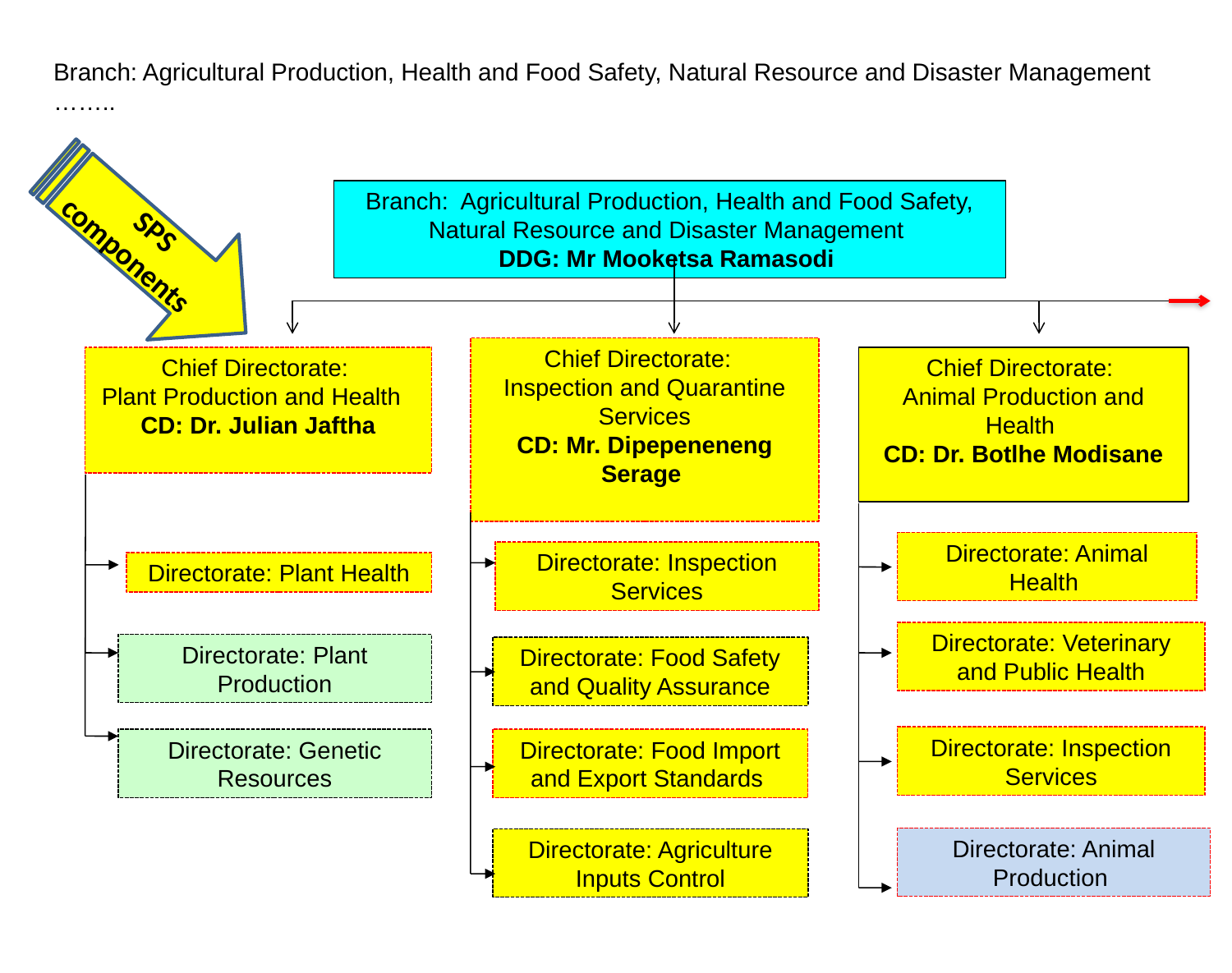

Branch: Agricultural Production, Health and Food Safety, Natural Resource and Disaster Management ……..

SPS components
Branch:  Agricultural Production, Health and Food Safety, Natural Resource and Disaster Management
DDG: Mr Mooketsa Ramasodi
Chief Directorate:
Inspection and Quarantine Services
CD: Mr. Dipepeneneng Serage

Chief Directorate:
Plant Production and Health
CD: Dr. Julian Jaftha

Chief Directorate:
Animal Production and Health
CD: Dr. Botlhe Modisane

Directorate: Animal Health
Directorate: Inspection Services
Directorate: Plant Health

Directorate: Veterinary and Public Health
Directorate: Plant Production
Directorate: Food Safety and Quality Assurance

Directorate: Inspection Services
Directorate: Genetic Resources
Directorate: Food Import and Export Standards

Directorate: Animal Production
Directorate: Agriculture Inputs Control